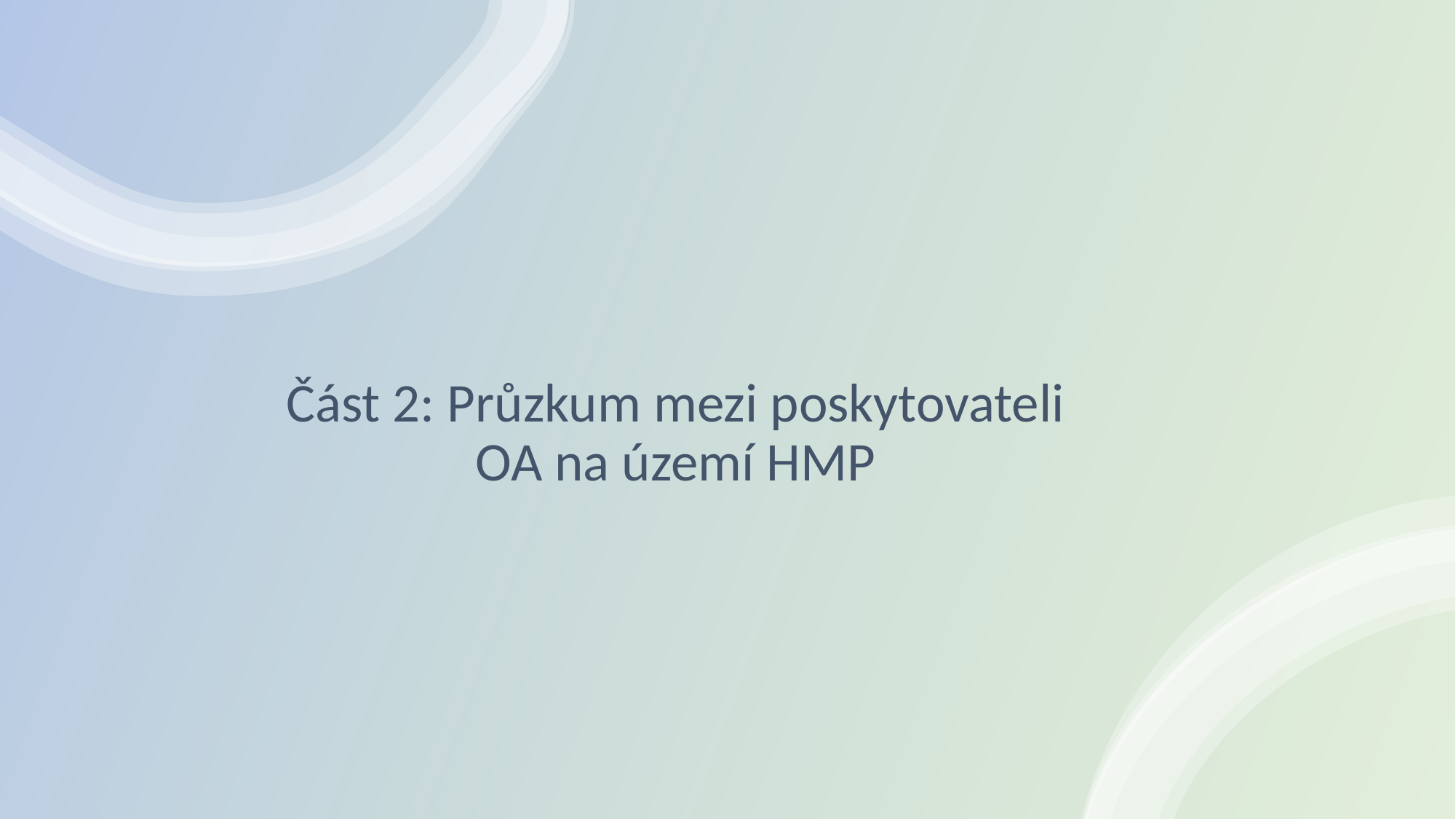

# Část 2: Průzkum mezi poskytovateli OA na území HMP